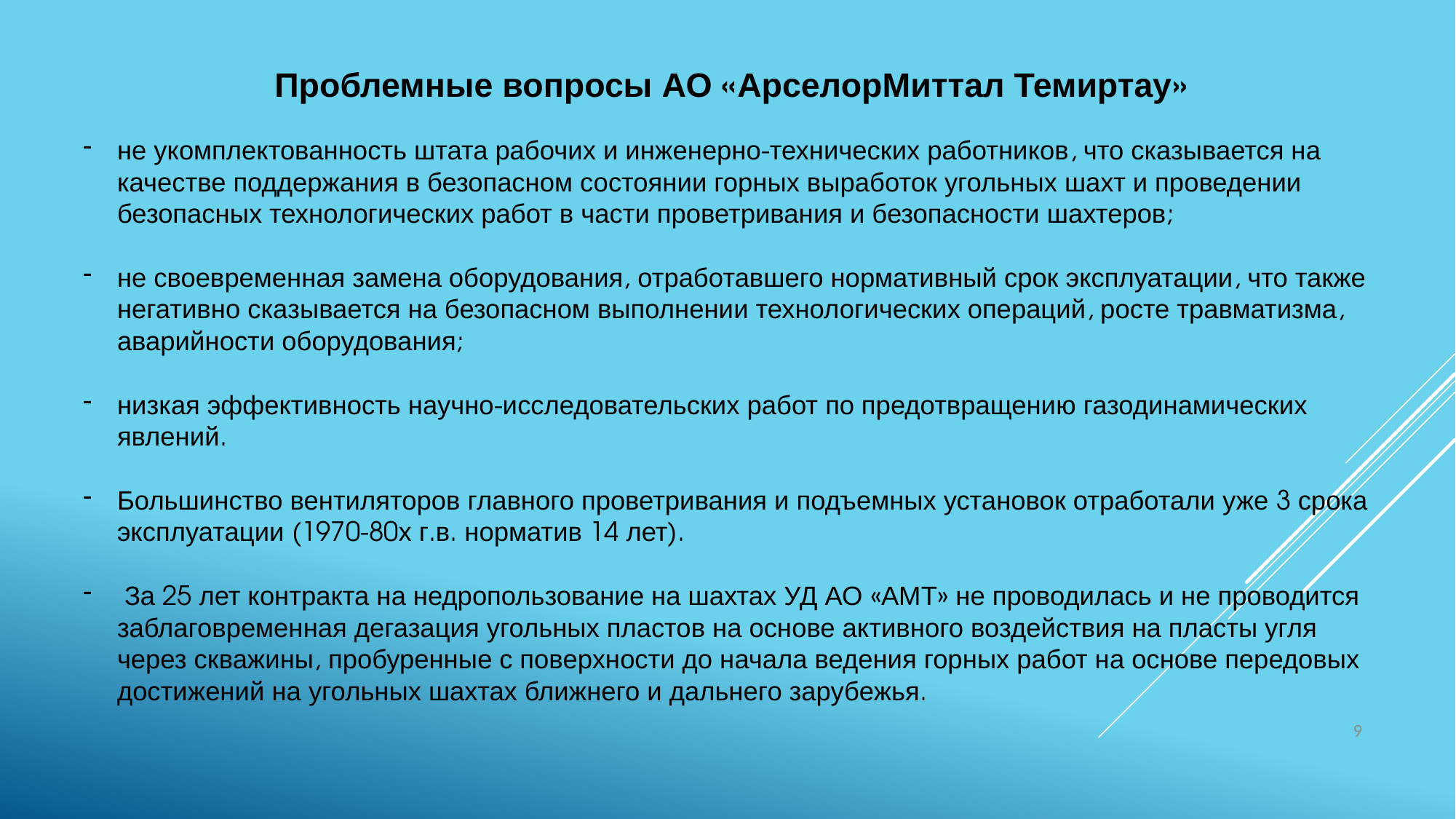

Проблемные вопросы АО «АрселорМиттал Темиртау»
не укомплектованность штата рабочих и инженерно-технических работников, что сказывается на качестве поддержания в безопасном состоянии горных выработок угольных шахт и проведении безопасных технологических работ в части проветривания и безопасности шахтеров;

не своевременная замена оборудования, отработавшего нормативный срок эксплуатации, что также негативно сказывается на безопасном выполнении технологических операций, росте травматизма, аварийности оборудования;

низкая эффективность научно-исследовательских работ по предотвращению газодинамических явлений.

Большинство вентиляторов главного проветривания и подъемных установок отработали уже 3 срока эксплуатации (1970-80х г.в. норматив 14 лет).

 За 25 лет контракта на недропользование на шахтах УД АО «АМТ» не проводилась и не проводится заблаговременная дегазация угольных пластов на основе активного воздействия на пласты угля через скважины, пробуренные с поверхности до начала ведения горных работ на основе передовых достижений на угольных шахтах ближнего и дальнего зарубежья.

9